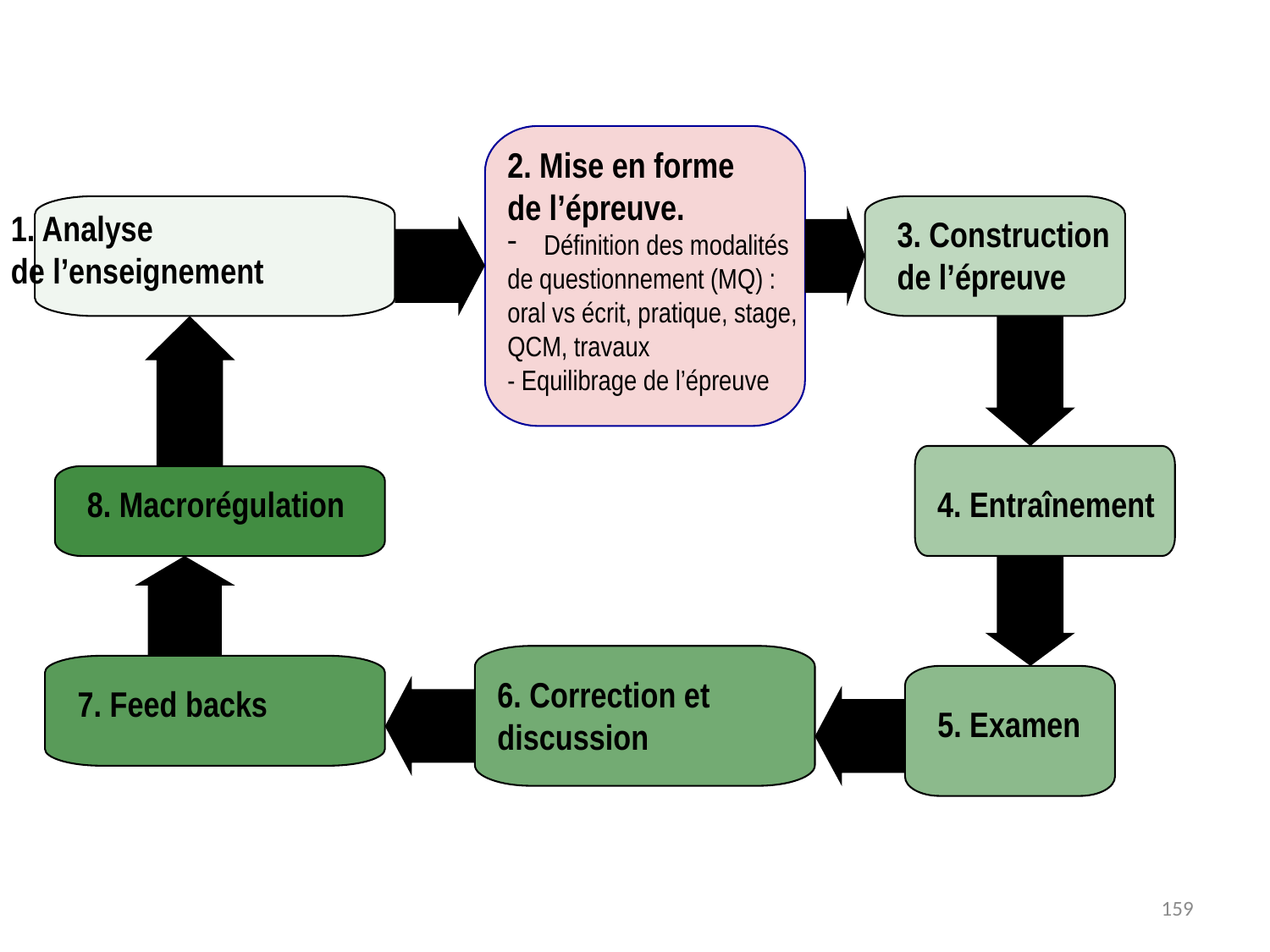

2. Mise en forme
de l’épreuve.
 Définition des modalités
de questionnement (MQ) : oral vs écrit, pratique, stage, QCM, travaux
- Equilibrage de l’épreuve

1. Analyse
de l’enseignement

3. Construction
de l’épreuve

8. Macrorégulation
4. Entraînement

6. Correction et discussion

7. Feed backs

5. Examen

159